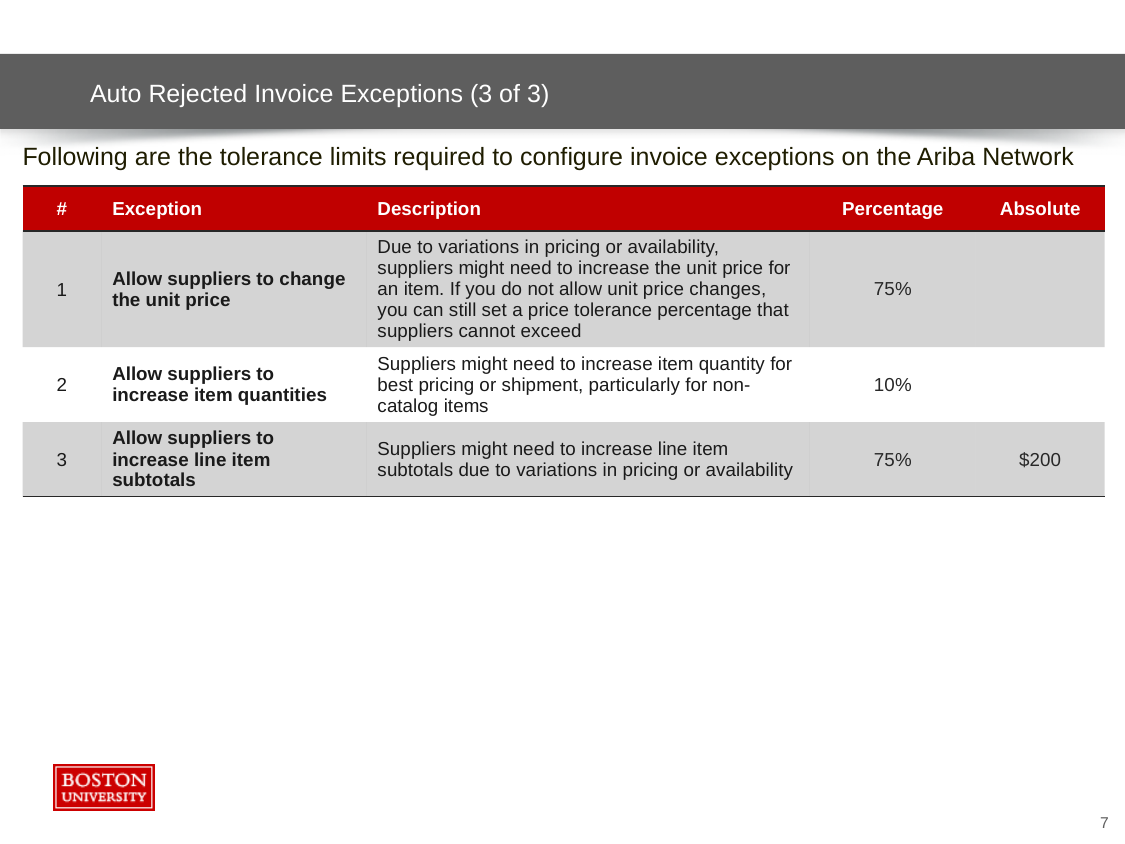

# Auto Rejected Invoice Exceptions (3 of 3)
Following are the tolerance limits required to configure invoice exceptions on the Ariba Network
| # | Exception | Description | Percentage | Absolute |
| --- | --- | --- | --- | --- |
| 1 | Allow suppliers to change the unit price | Due to variations in pricing or availability, suppliers might need to increase the unit price for an item. If you do not allow unit price changes, you can still set a price tolerance percentage that suppliers cannot exceed | 75% |  |
| 2 | Allow suppliers to increase item quantities | Suppliers might need to increase item quantity for best pricing or shipment, particularly for non-catalog items | 10% |  |
| 3 | Allow suppliers to increase line item subtotals | Suppliers might need to increase line item subtotals due to variations in pricing or availability | 75% | $200 |
7